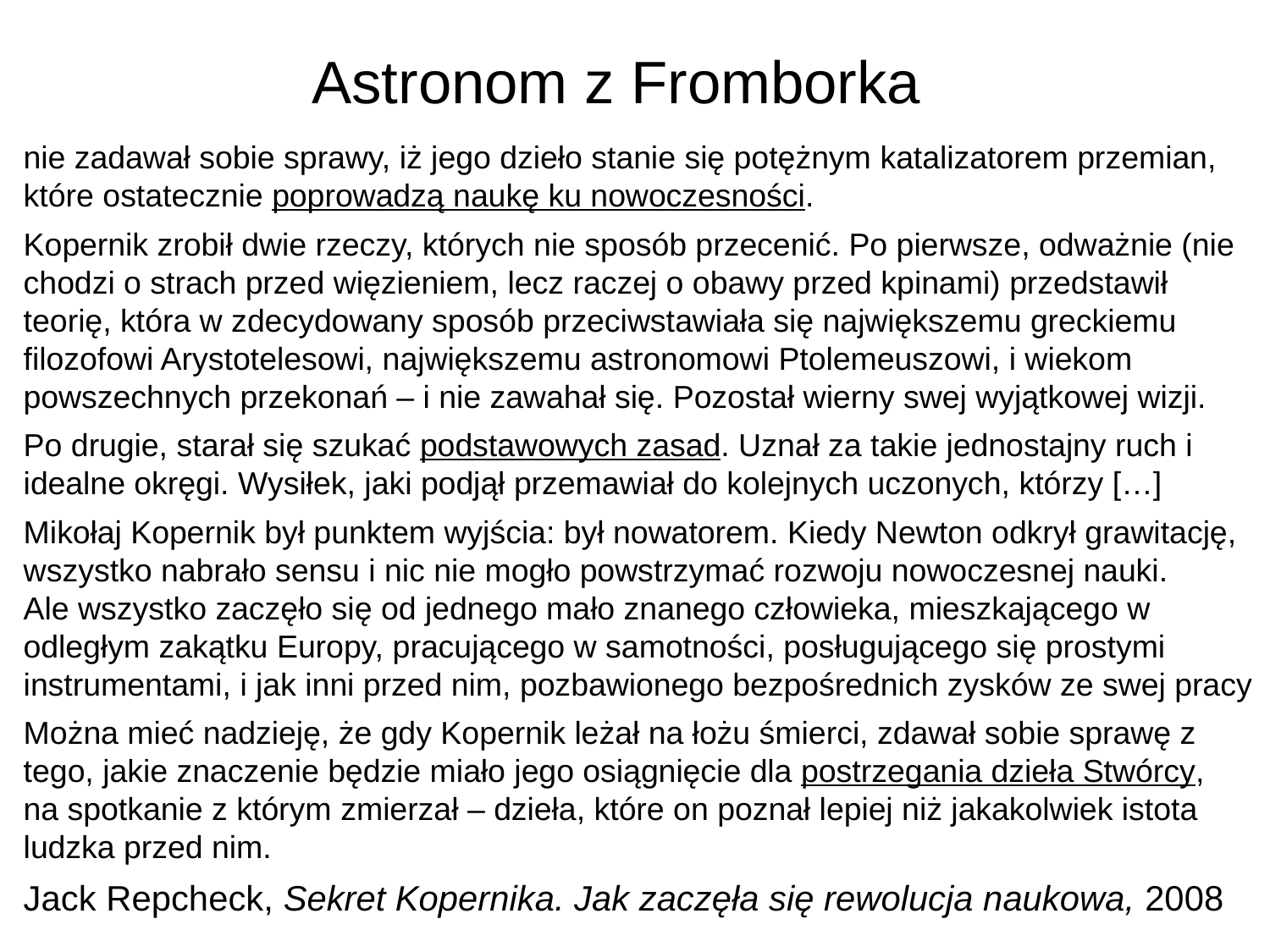

# Astronom z Fromborka
nie zadawał sobie sprawy, iż jego dzieło stanie się potężnym katalizatorem przemian, które ostatecznie poprowadzą naukę ku nowoczesności.
Kopernik zrobił dwie rzeczy, których nie sposób przecenić. Po pierwsze, odważnie (nie chodzi o strach przed więzieniem, lecz raczej o obawy przed kpinami) przedstawił teorię, która w zdecydowany sposób przeciwstawiała się największemu greckiemu filozofowi Arystotelesowi, największemu astronomowi Ptolemeuszowi, i wiekom powszechnych przekonań – i nie zawahał się. Pozostał wierny swej wyjątkowej wizji.
Po drugie, starał się szukać podstawowych zasad. Uznał za takie jednostajny ruch i idealne okręgi. Wysiłek, jaki podjął przemawiał do kolejnych uczonych, którzy […]
Mikołaj Kopernik był punktem wyjścia: był nowatorem. Kiedy Newton odkrył grawitację, wszystko nabrało sensu i nic nie mogło powstrzymać rozwoju nowoczesnej nauki.      Ale wszystko zaczęło się od jednego mało znanego człowieka, mieszkającego w odległym zakątku Europy, pracującego w samotności, posługującego się prostymi instrumentami, i jak inni przed nim, pozbawionego bezpośrednich zysków ze swej pracy
Można mieć nadzieję, że gdy Kopernik leżał na łożu śmierci, zdawał sobie sprawę z tego, jakie znaczenie będzie miało jego osiągnięcie dla postrzegania dzieła Stwórcy,   na spotkanie z którym zmierzał – dzieła, które on poznał lepiej niż jakakolwiek istota ludzka przed nim.
Jack Repcheck, Sekret Kopernika. Jak zaczęła się rewolucja naukowa, 2008